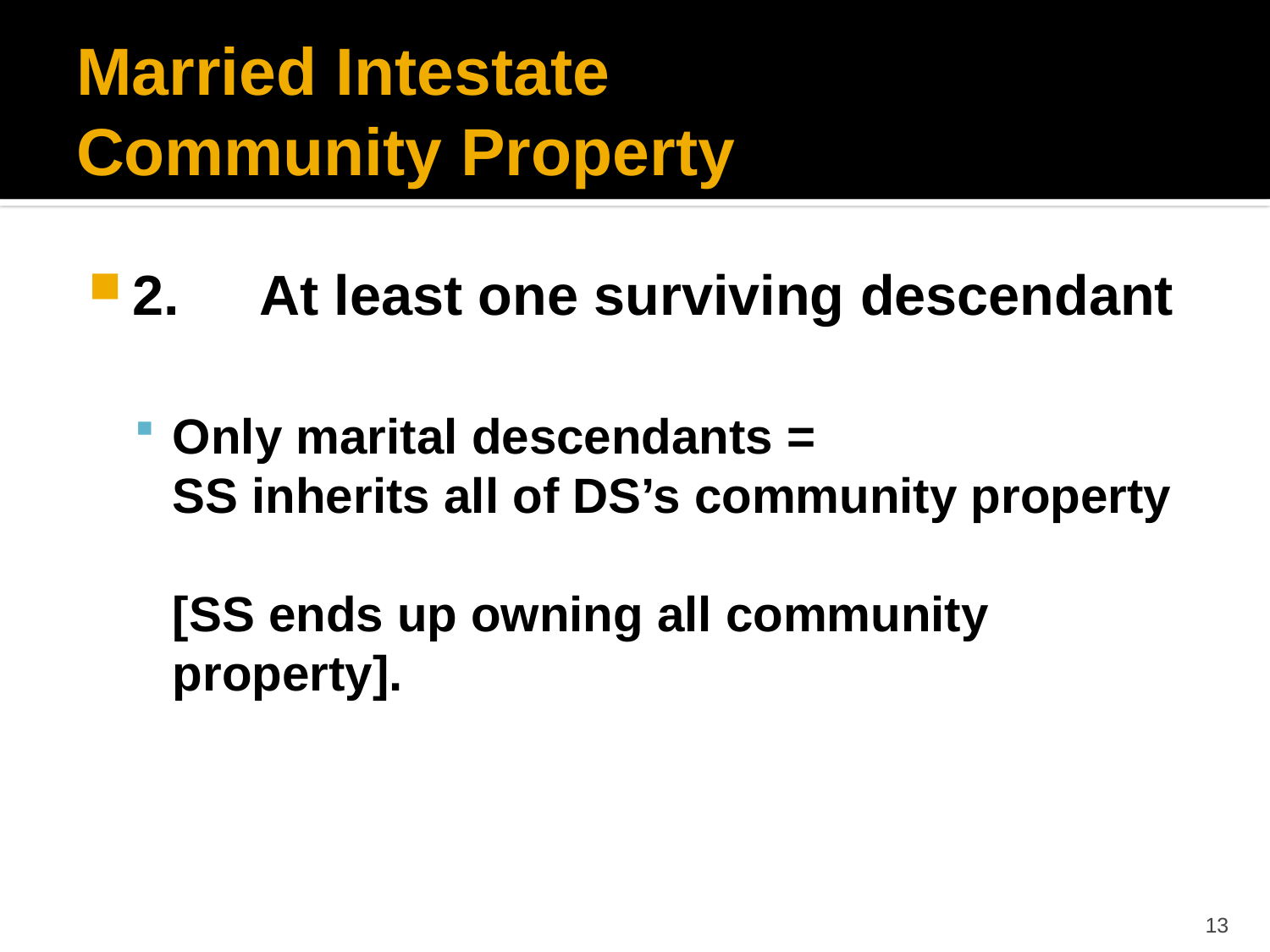

# Married Intestate Community Property
2.	At least one surviving descendant

Only marital descendants =
SS inherits all of DS’s community property
[SS ends up owning all community property].
13